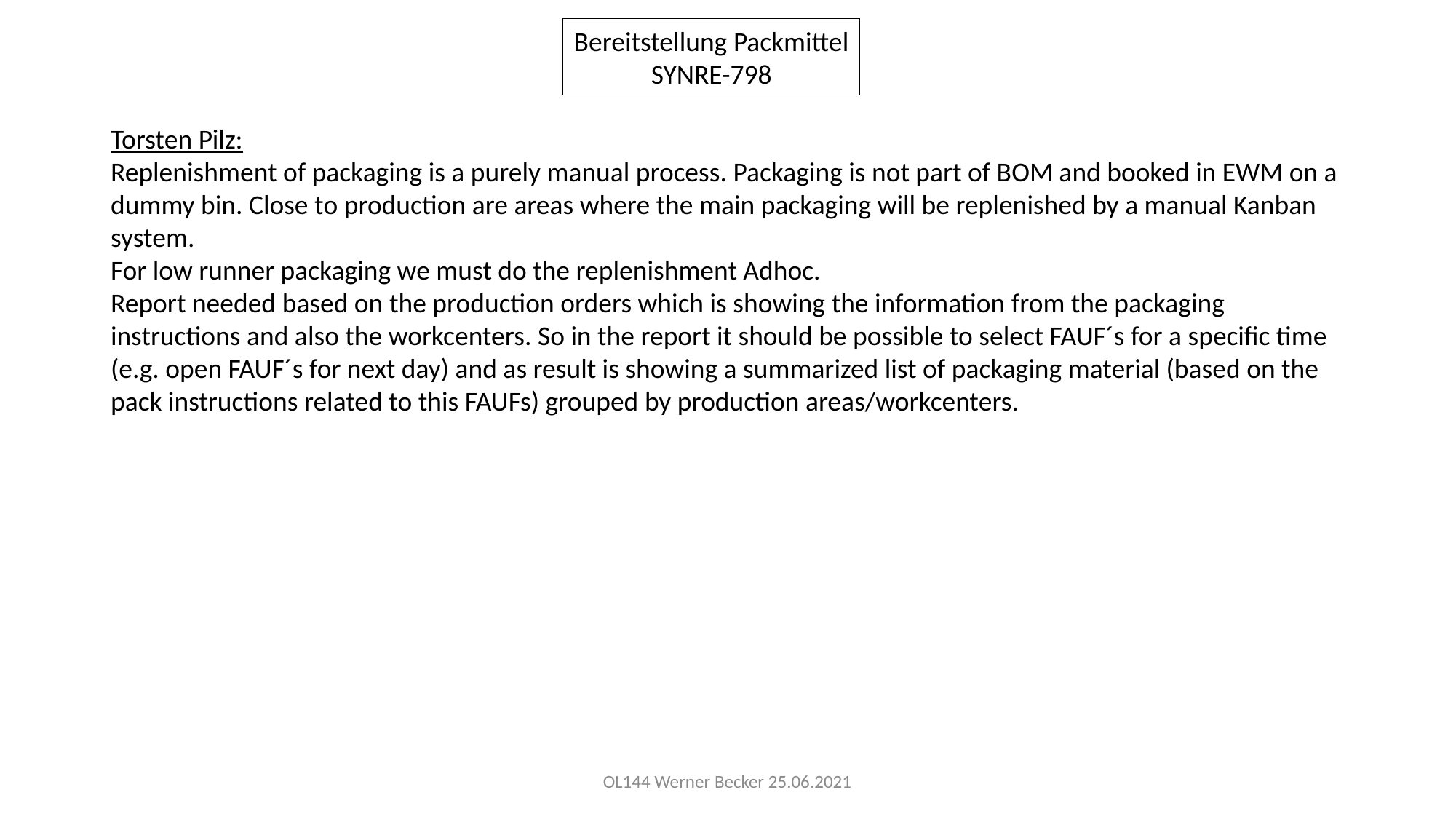

Bereitstellung Packmittel
SYNRE-798
Torsten Pilz:
Replenishment of packaging is a purely manual process. Packaging is not part of BOM and booked in EWM on a dummy bin. Close to production are areas where the main packaging will be replenished by a manual Kanban system.
For low runner packaging we must do the replenishment Adhoc.
Report needed based on the production orders which is showing the information from the packaging instructions and also the workcenters. So in the report it should be possible to select FAUF´s for a specific time (e.g. open FAUF´s for next day) and as result is showing a summarized list of packaging material (based on the pack instructions related to this FAUFs) grouped by production areas/workcenters.
OL144 Werner Becker 25.06.2021